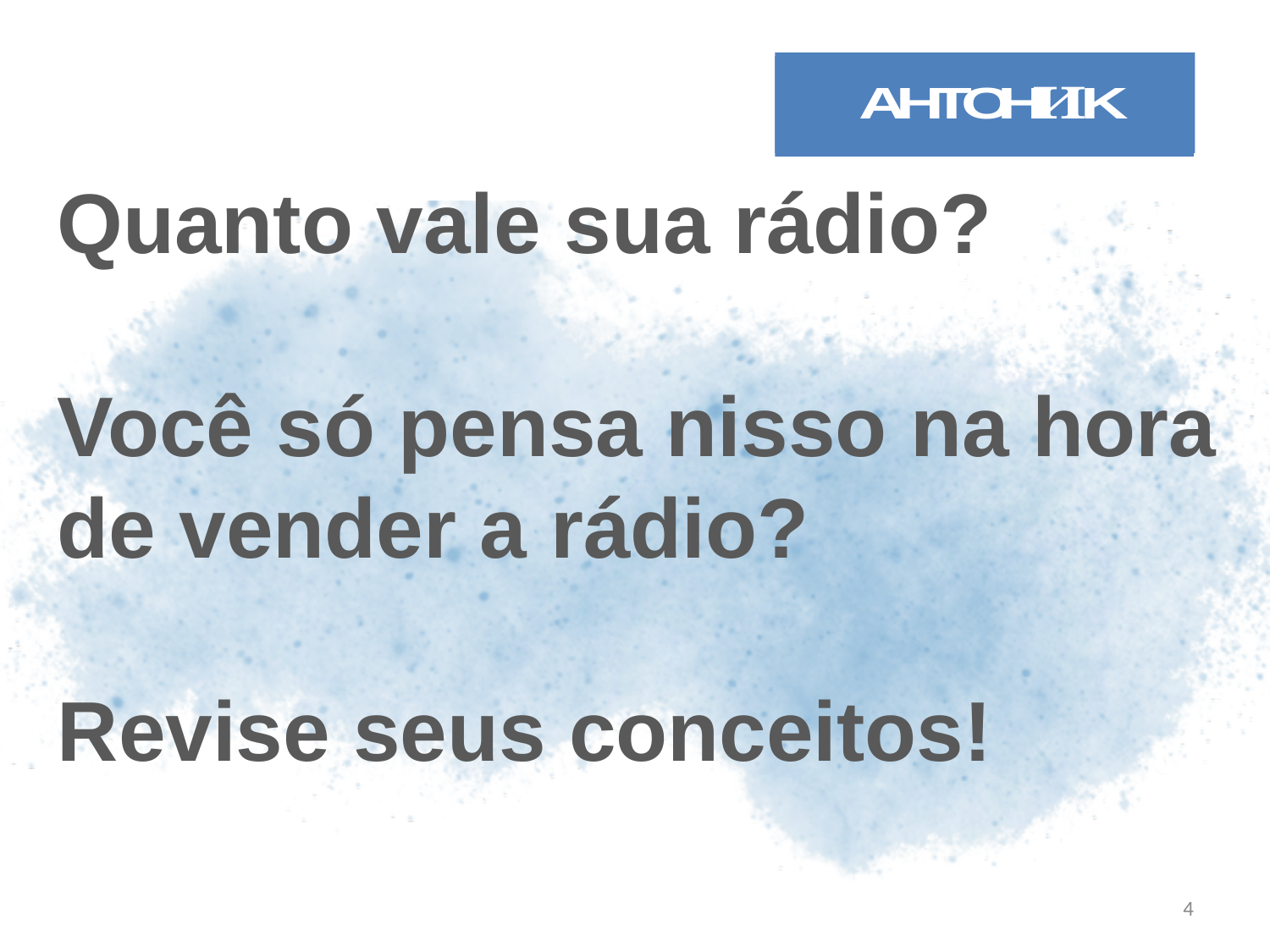

Quanto vale sua rádio?

Você só pensa nisso na hora de vender a rádio?

Revise seus conceitos!
4